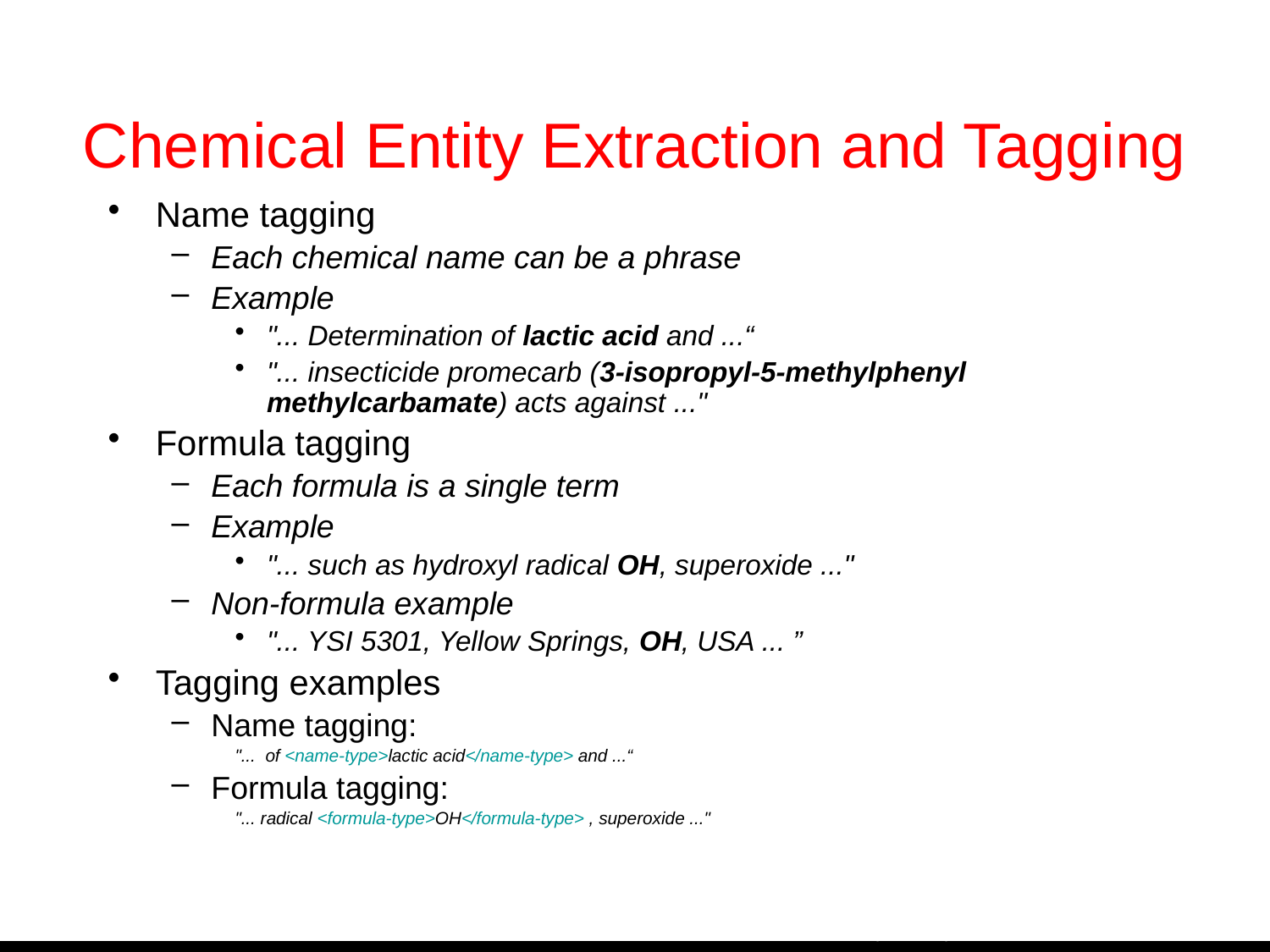

# Chemical Entity Extraction and Tagging
Name tagging
Each chemical name can be a phrase
Example
"... Determination of lactic acid and ...“
"... insecticide promecarb (3-isopropyl-5-methylphenyl methylcarbamate) acts against ..."
Formula tagging
Each formula is a single term
Example
"... such as hydroxyl radical OH, superoxide ..."
Non-formula example
"... YSI 5301, Yellow Springs, OH, USA ... ”
Tagging examples
Name tagging:
"...  of <name-type>lactic acid</name-type> and ...“
Formula tagging:
"... radical <formula-type>OH</formula-type> , superoxide ..."